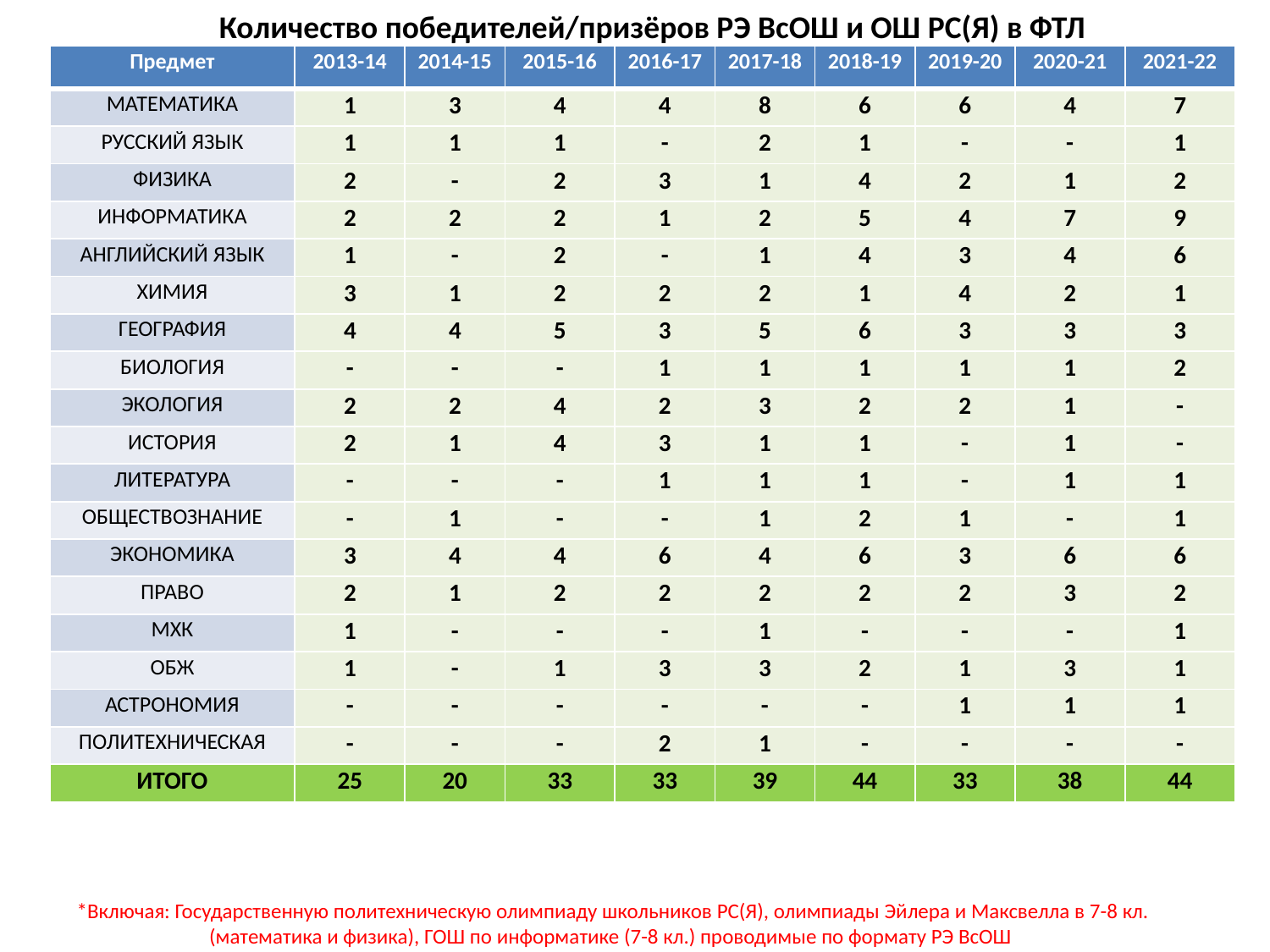

Количество победителей/призёров РЭ ВсОШ и ОШ РС(Я) в ФТЛ
| Предмет | 2013-14 | 2014-15 | 2015-16 | 2016-17 | 2017-18 | 2018-19 | 2019-20 | 2020-21 | 2021-22 |
| --- | --- | --- | --- | --- | --- | --- | --- | --- | --- |
| МАТЕМАТИКА | 1 | 3 | 4 | 4 | 8 | 6 | 6 | 4 | 7 |
| РУССКИЙ ЯЗЫК | 1 | 1 | 1 | - | 2 | 1 | - | - | 1 |
| ФИЗИКА | 2 | - | 2 | 3 | 1 | 4 | 2 | 1 | 2 |
| ИНФОРМАТИКА | 2 | 2 | 2 | 1 | 2 | 5 | 4 | 7 | 9 |
| АНГЛИЙСКИЙ ЯЗЫК | 1 | - | 2 | - | 1 | 4 | 3 | 4 | 6 |
| ХИМИЯ | 3 | 1 | 2 | 2 | 2 | 1 | 4 | 2 | 1 |
| ГЕОГРАФИЯ | 4 | 4 | 5 | 3 | 5 | 6 | 3 | 3 | 3 |
| БИОЛОГИЯ | - | - | - | 1 | 1 | 1 | 1 | 1 | 2 |
| ЭКОЛОГИЯ | 2 | 2 | 4 | 2 | 3 | 2 | 2 | 1 | - |
| ИСТОРИЯ | 2 | 1 | 4 | 3 | 1 | 1 | - | 1 | - |
| ЛИТЕРАТУРА | - | - | - | 1 | 1 | 1 | - | 1 | 1 |
| ОБЩЕСТВОЗНАНИЕ | - | 1 | - | - | 1 | 2 | 1 | - | 1 |
| ЭКОНОМИКА | 3 | 4 | 4 | 6 | 4 | 6 | 3 | 6 | 6 |
| ПРАВО | 2 | 1 | 2 | 2 | 2 | 2 | 2 | 3 | 2 |
| МХК | 1 | - | - | - | 1 | - | - | - | 1 |
| ОБЖ | 1 | - | 1 | 3 | 3 | 2 | 1 | 3 | 1 |
| АСТРОНОМИЯ | - | - | - | - | - | - | 1 | 1 | 1 |
| ПОЛИТЕХНИЧЕСКАЯ | - | - | - | 2 | 1 | - | - | - | - |
| ИТОГО | 25 | 20 | 33 | 33 | 39 | 44 | 33 | 38 | 44 |
*Включая: Государственную политехническую олимпиаду школьников РС(Я), олимпиады Эйлера и Максвелла в 7-8 кл. (математика и физика), ГОШ по информатике (7-8 кл.) проводимые по формату РЭ ВсОШ